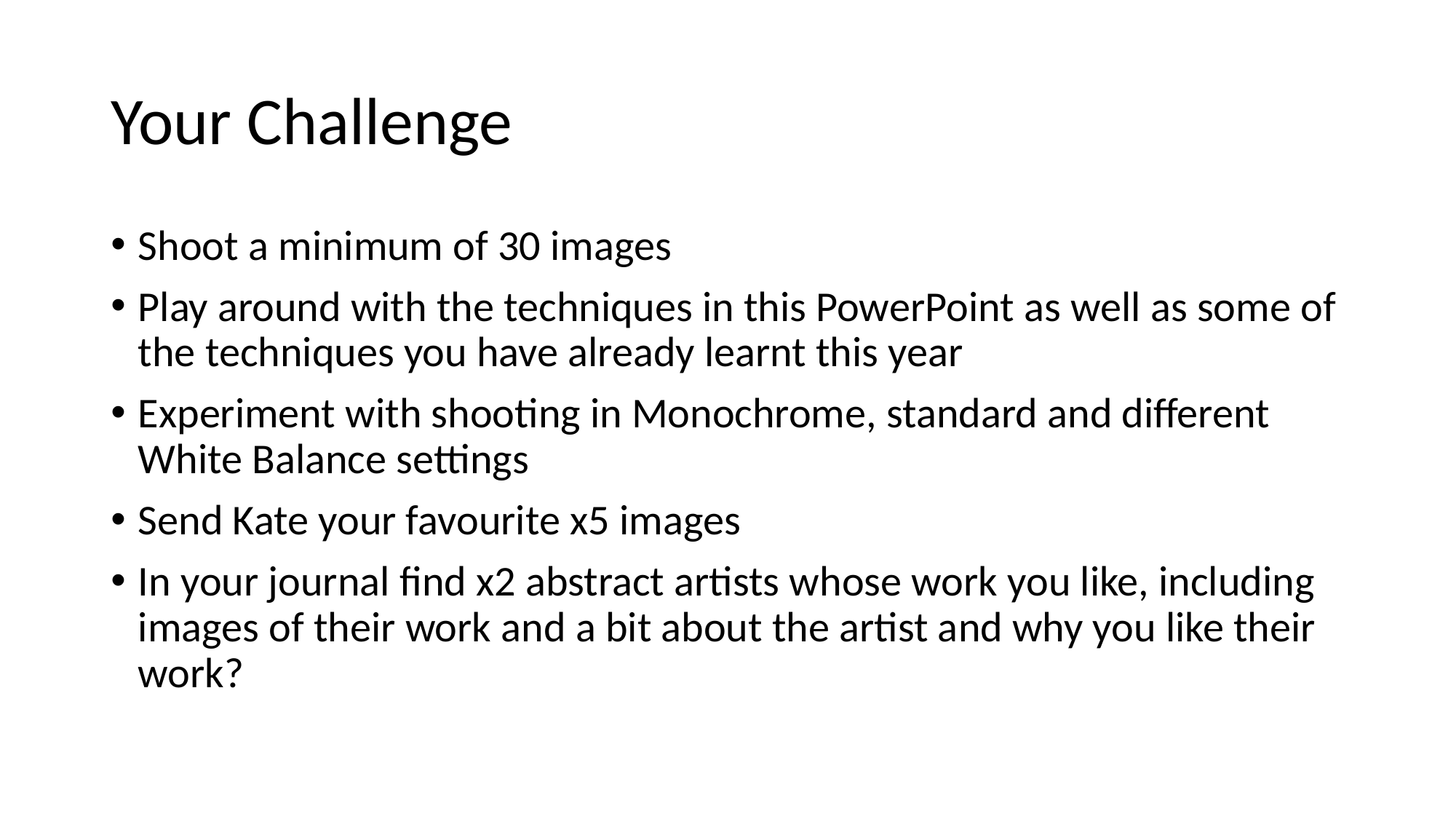

# Your Challenge
Shoot a minimum of 30 images
Play around with the techniques in this PowerPoint as well as some of the techniques you have already learnt this year
Experiment with shooting in Monochrome, standard and different White Balance settings
Send Kate your favourite x5 images
In your journal find x2 abstract artists whose work you like, including images of their work and a bit about the artist and why you like their work?